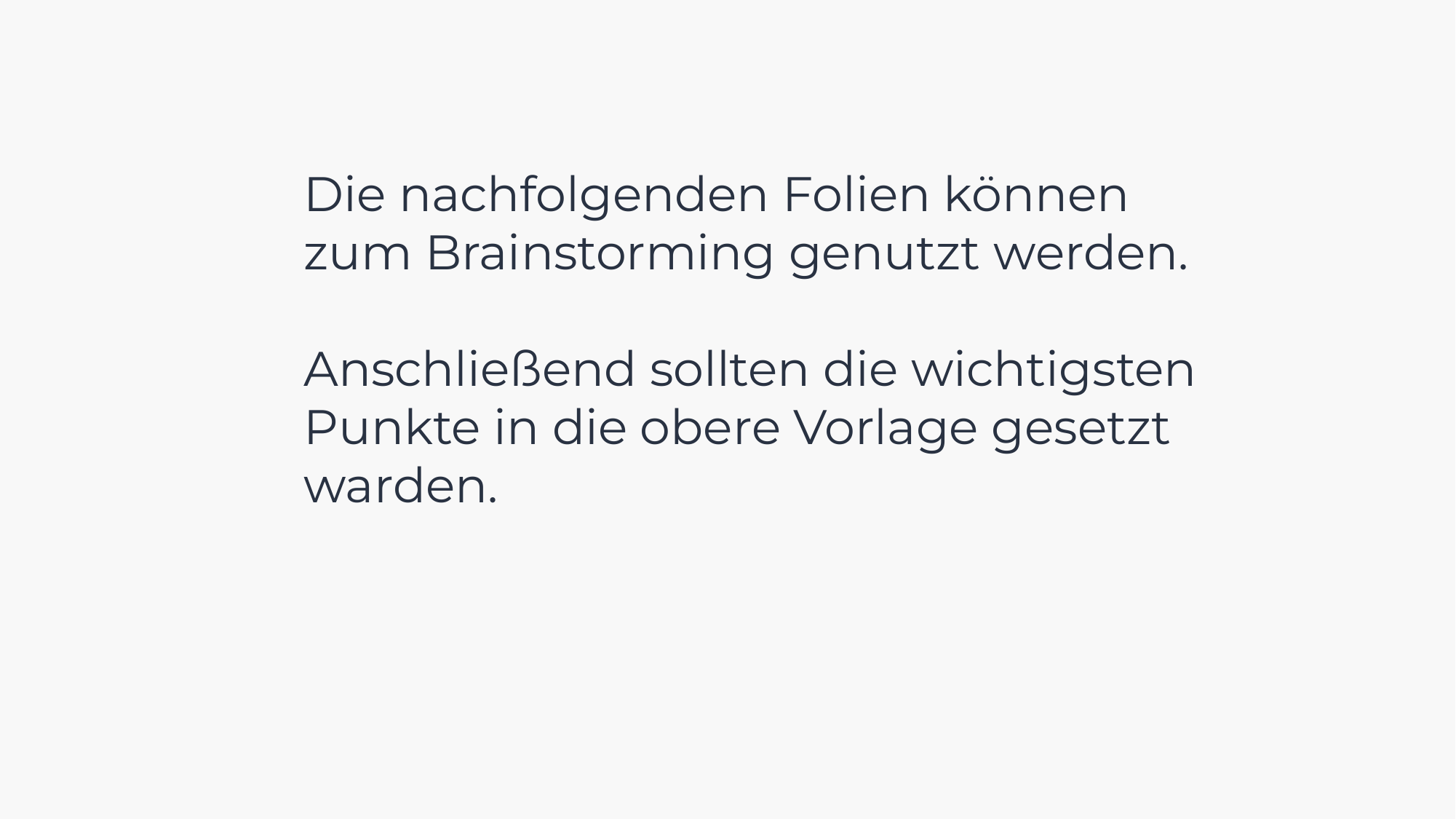

Die nachfolgenden Folien können zum Brainstorming genutzt werden.
Anschließend sollten die wichtigsten Punkte in die obere Vorlage gesetzt warden.